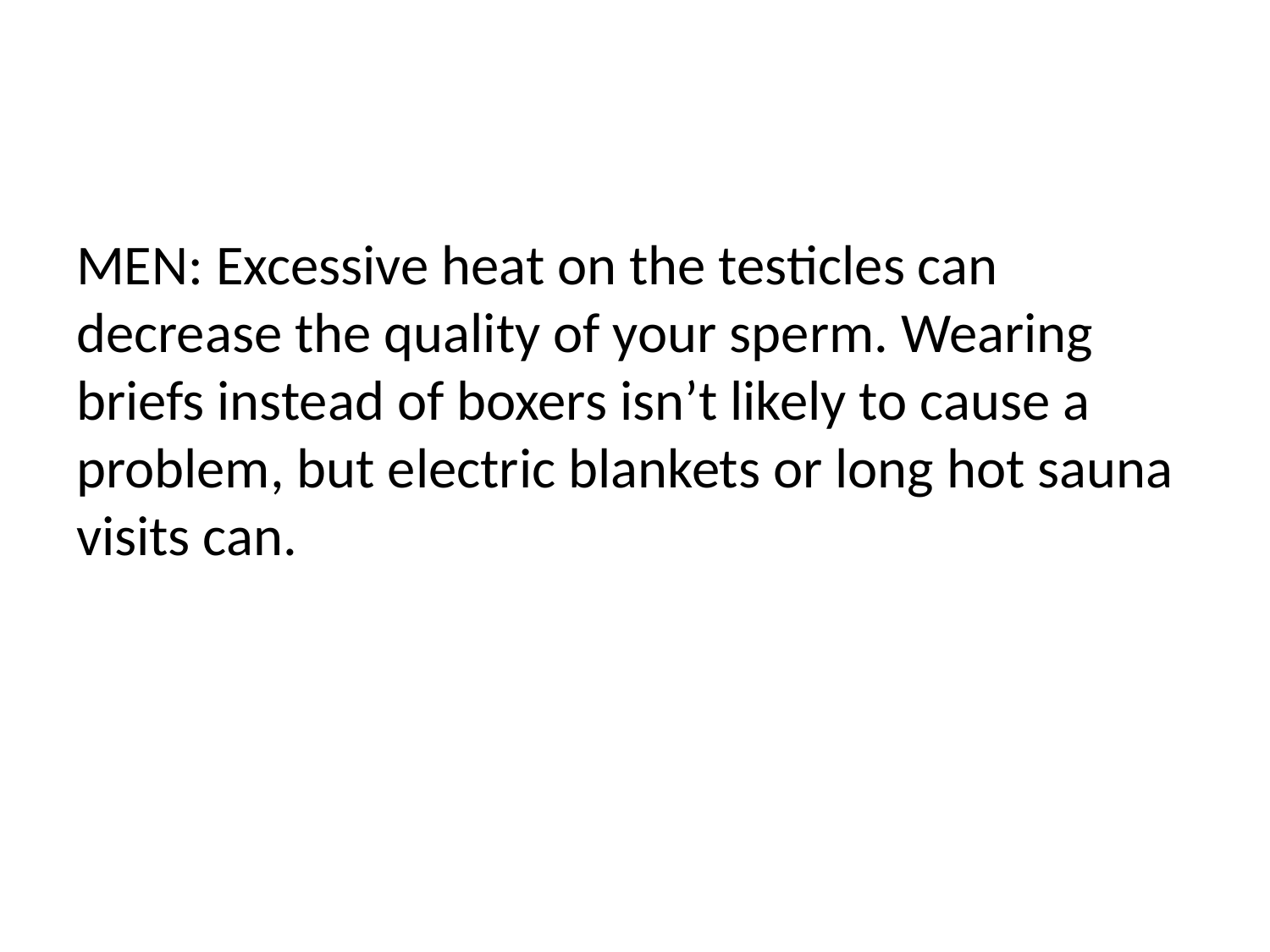

#
MEN: Excessive heat on the testicles can decrease the quality of your sperm. Wearing briefs instead of boxers isn’t likely to cause a problem, but electric blankets or long hot sauna visits can.